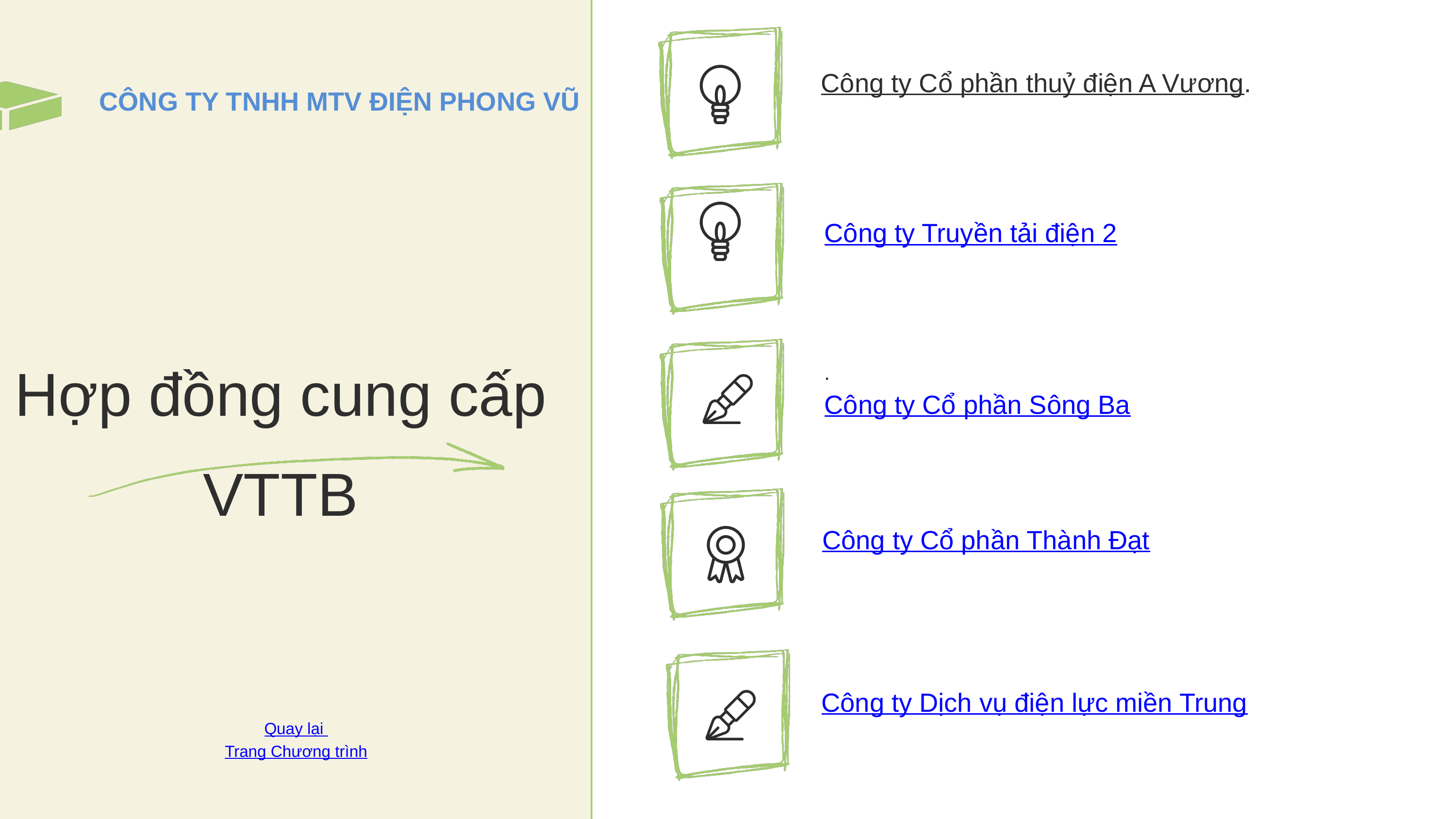

Công ty Cổ phần thuỷ điện A Vương.

CÔNG TY TNHH MTV ĐIỆN PHONG VŨ

Công ty Truyền tải điện 2
Hợp đồng cung cấp VTTB

.
Công ty Cổ phần Sông Ba

Công ty Cổ phần Thành Đạt

Công ty Dịch vụ điện lực miền Trung

Quay lại Trang Chương trình